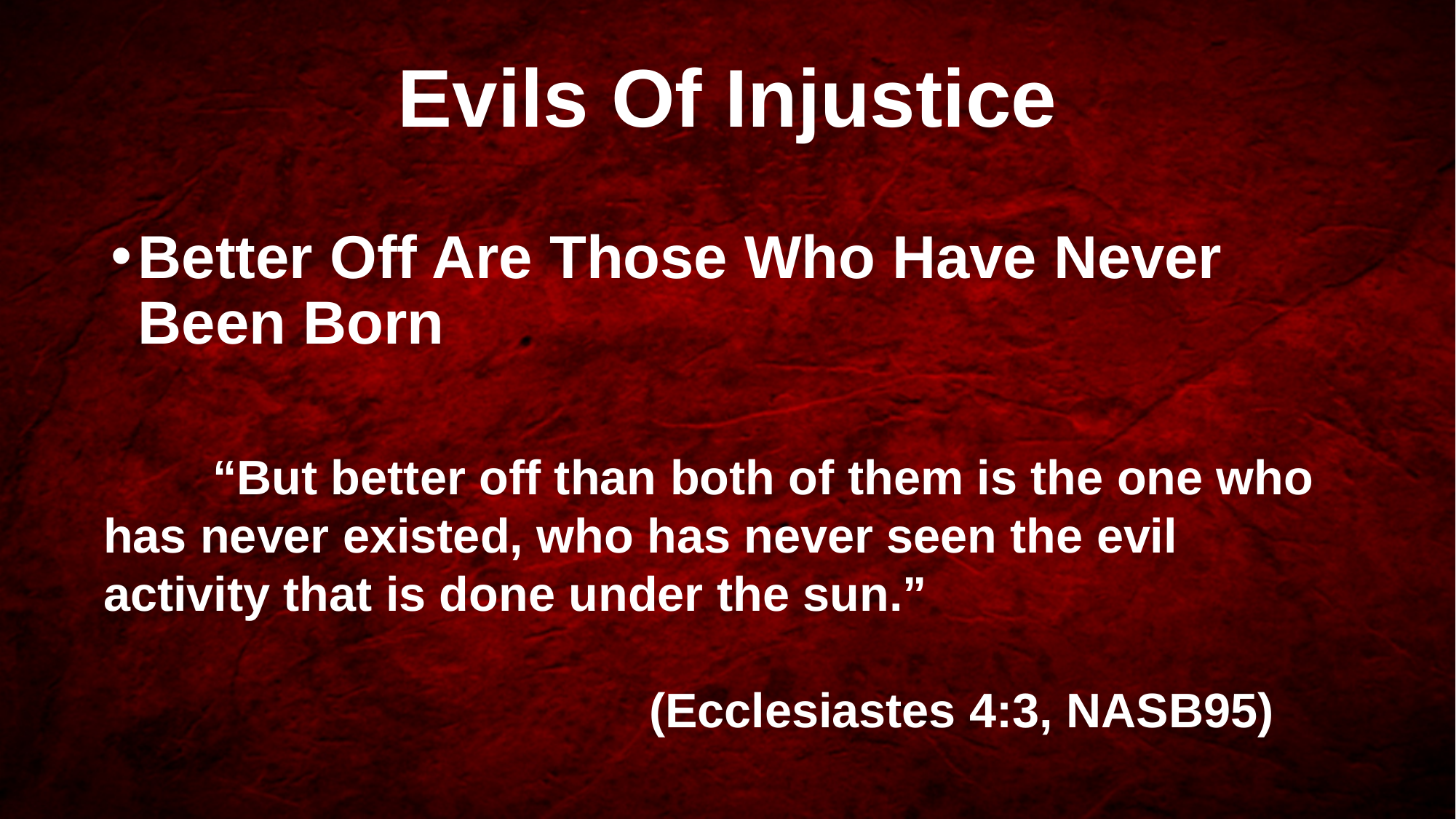

# Evils Of Injustice
Better Off Are Those Who Have Never Been Born
	“But better off than both of them is the one who has never existed, who has never seen the evil activity that is done under the sun.”

					(Ecclesiastes 4:3, NASB95)